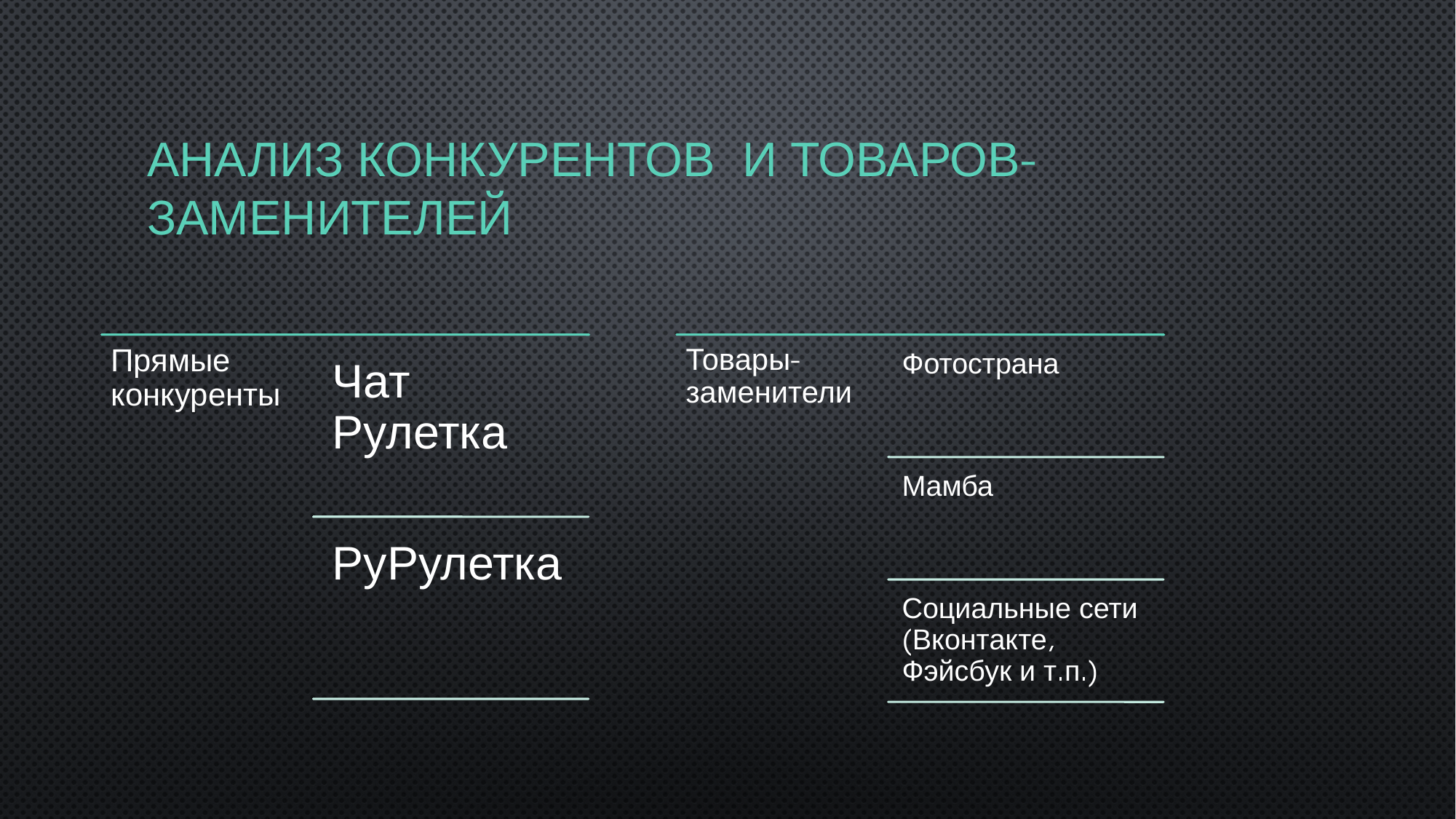

# Анализ конкурентов  и товаров-заменителей
Прямые конкуренты
Чат Рулетка
РуРулетка
Товары-заменители
Фотострана
Мамба
Социальные сети (Вконтакте, Фэйсбук и т.п.)